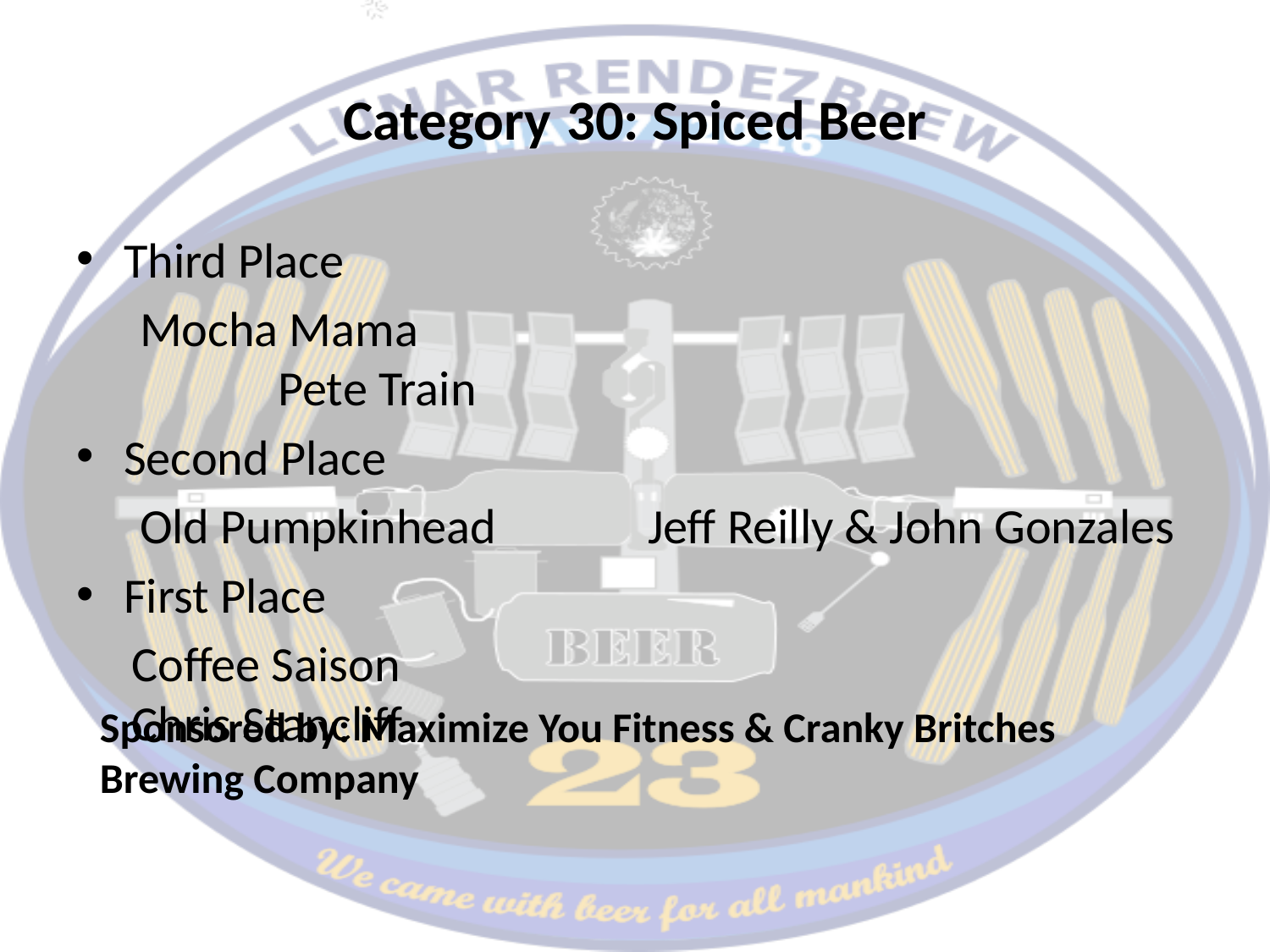

# Category 30: Spiced Beer
Third Place
Mocha Mama 							 Pete Train
Second Place
Old Pumpkinhead	 	Jeff Reilly & John Gonzales
First Place
Coffee Saison 						 Chris Stancliff
Sponsored by: Maximize You Fitness & Cranky Britches Brewing Company